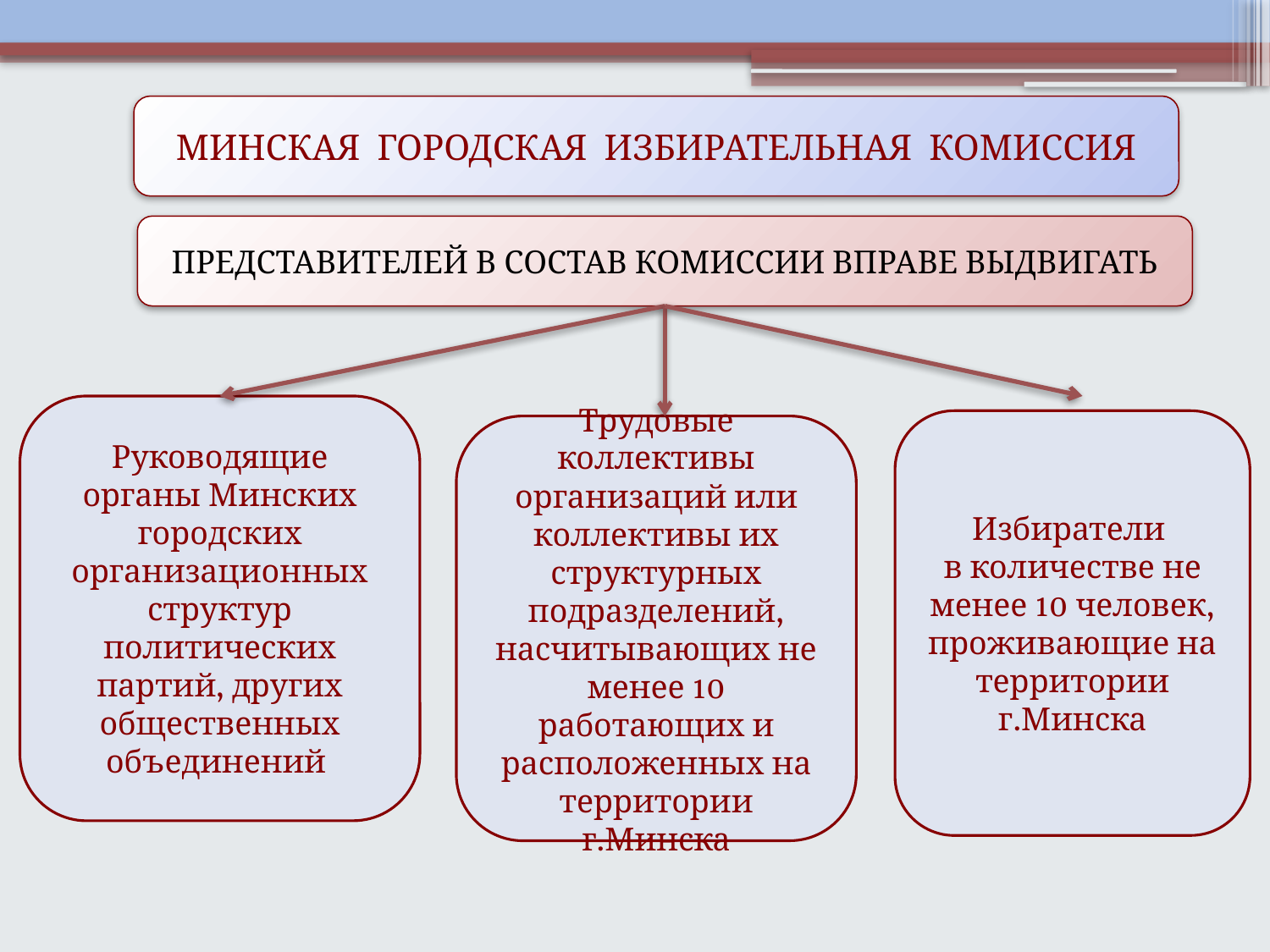

МИНСКАЯ  ГОРОДСКАЯ  ИЗБИРАТЕЛЬНАЯ  КОМИССИЯ
ПРЕДСТАВИТЕЛЕЙ В СОСТАВ КОМИССИИ ВПРАВЕ ВЫДВИГАТЬ
Руководящие органы Минских городских организационных структур политических партий, других общественных объединений
Избиратели
в количестве не менее 10 человек, проживающие на территории г.Минска
Трудовые коллективы организаций или коллективы их структурных подразделений,
насчитывающих не менее 10 работающих и расположенных на территории г.Минска